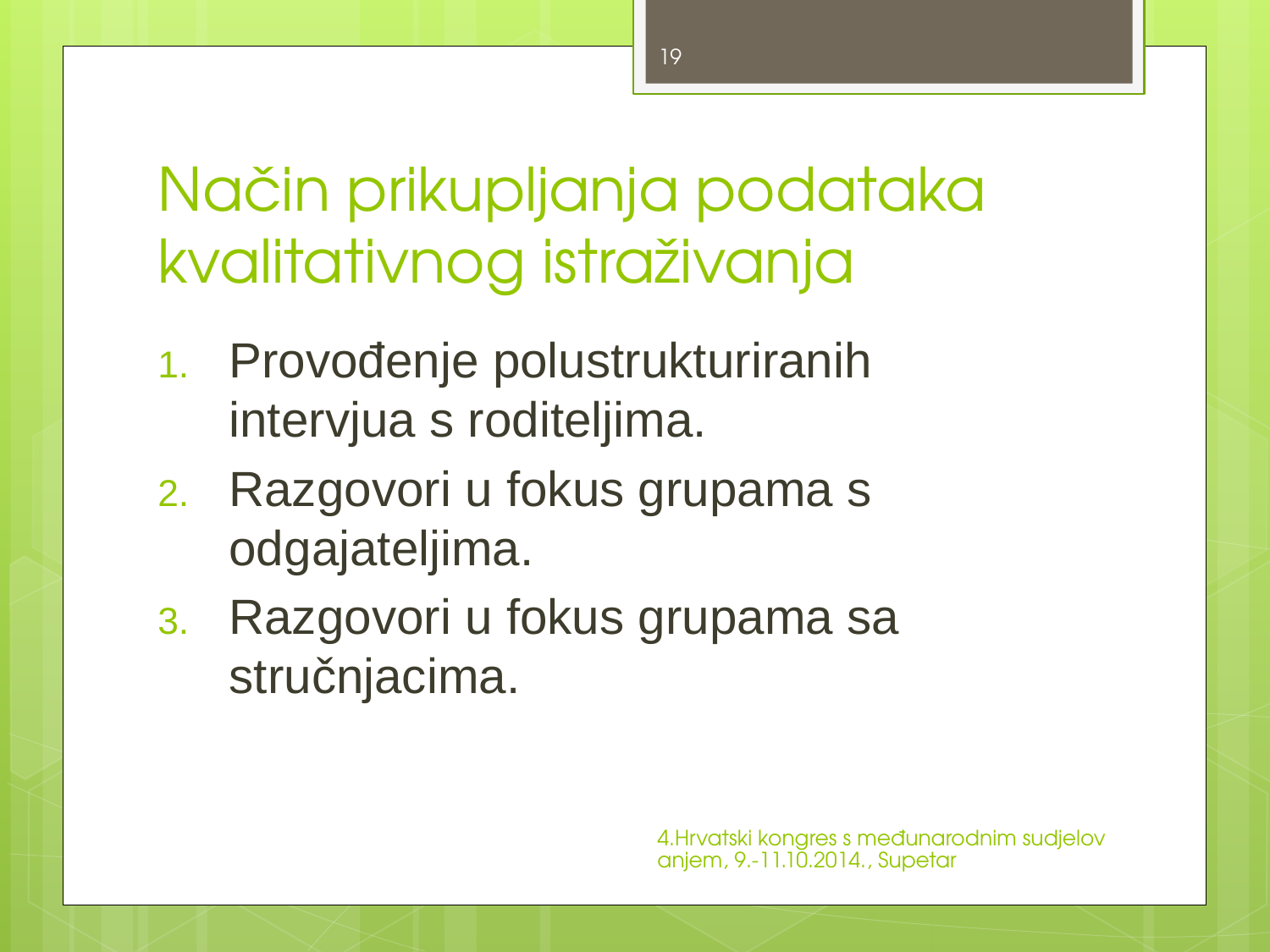

19
# Način prikupljanja podataka kvalitativnog istraživanja
Provođenje polustrukturiranih intervjua s roditeljima.
Razgovori u fokus grupama s odgajateljima.
Razgovori u fokus grupama sa stručnjacima.

4.Hrvatski kongres s međunarodnim sudjelovanjem, 9.-11.10.2014., Supetar